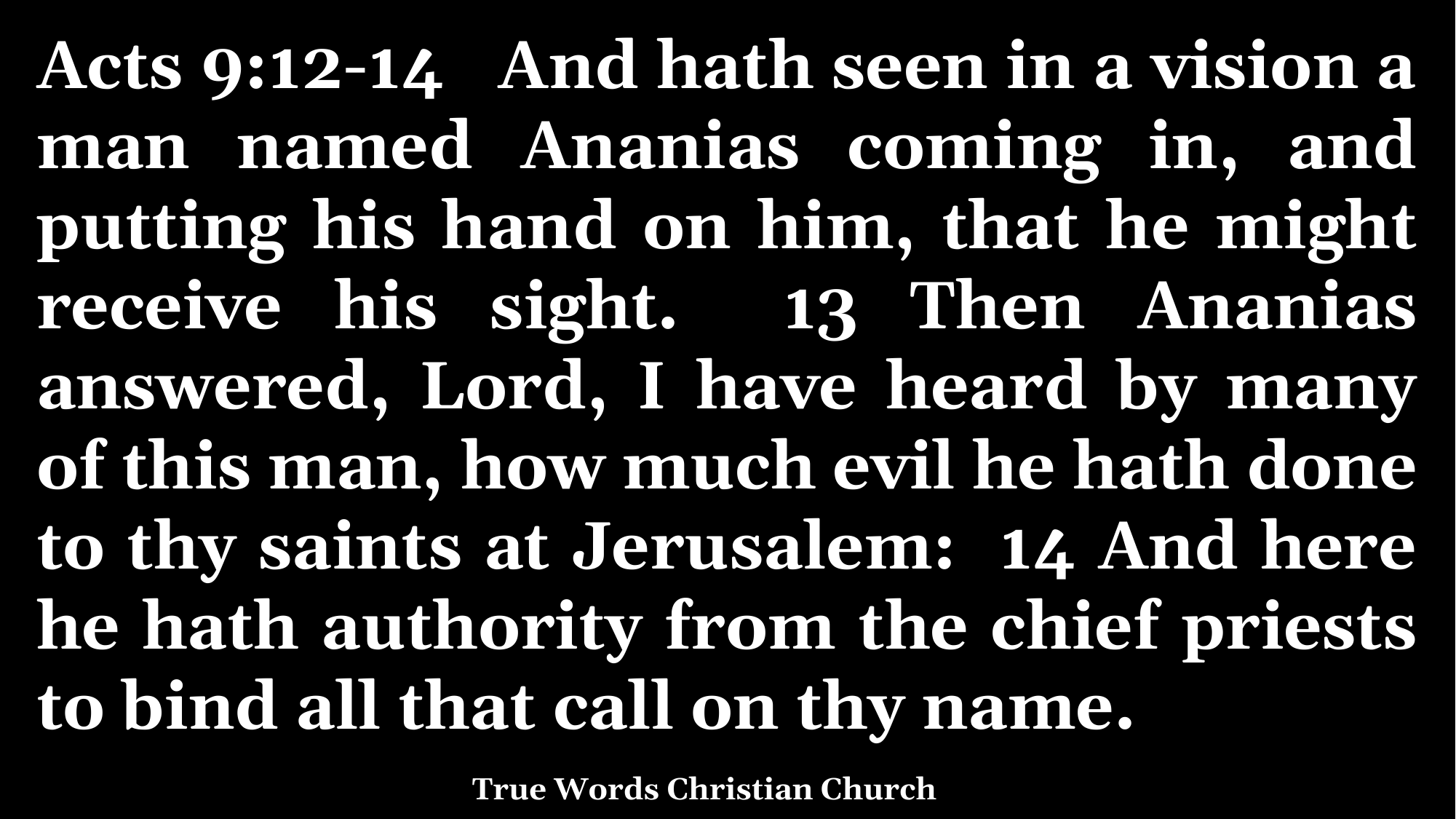

Acts 9:12-14   And hath seen in a vision a man named Ananias coming in, and putting his hand on him, that he might receive his sight.  13 Then Ananias answered, Lord, I have heard by many of this man, how much evil he hath done to thy saints at Jerusalem:  14 And here he hath authority from the chief priests to bind all that call on thy name.
True Words Christian Church